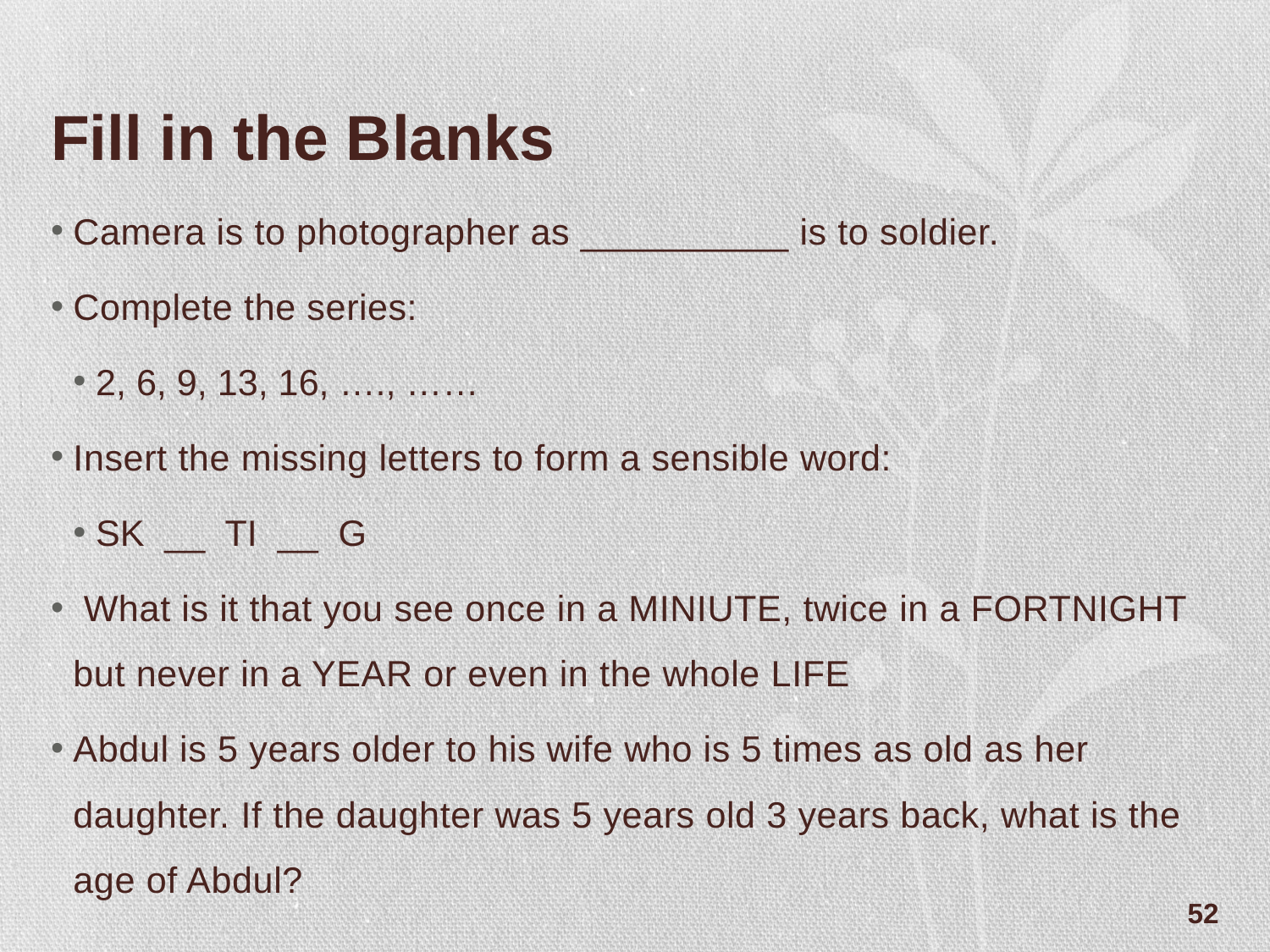

# Fill in the Blanks
Camera is to photographer as __________ is to soldier.
Complete the series:
2, 6, 9, 13, 16, …., ……
Insert the missing letters to form a sensible word:
SK  __  TI  __  G
 What is it that you see once in a MINIUTE, twice in a FORTNIGHT but never in a YEAR or even in the whole LIFE
Abdul is 5 years older to his wife who is 5 times as old as her daughter. If the daughter was 5 years old 3 years back, what is the age of Abdul?
52